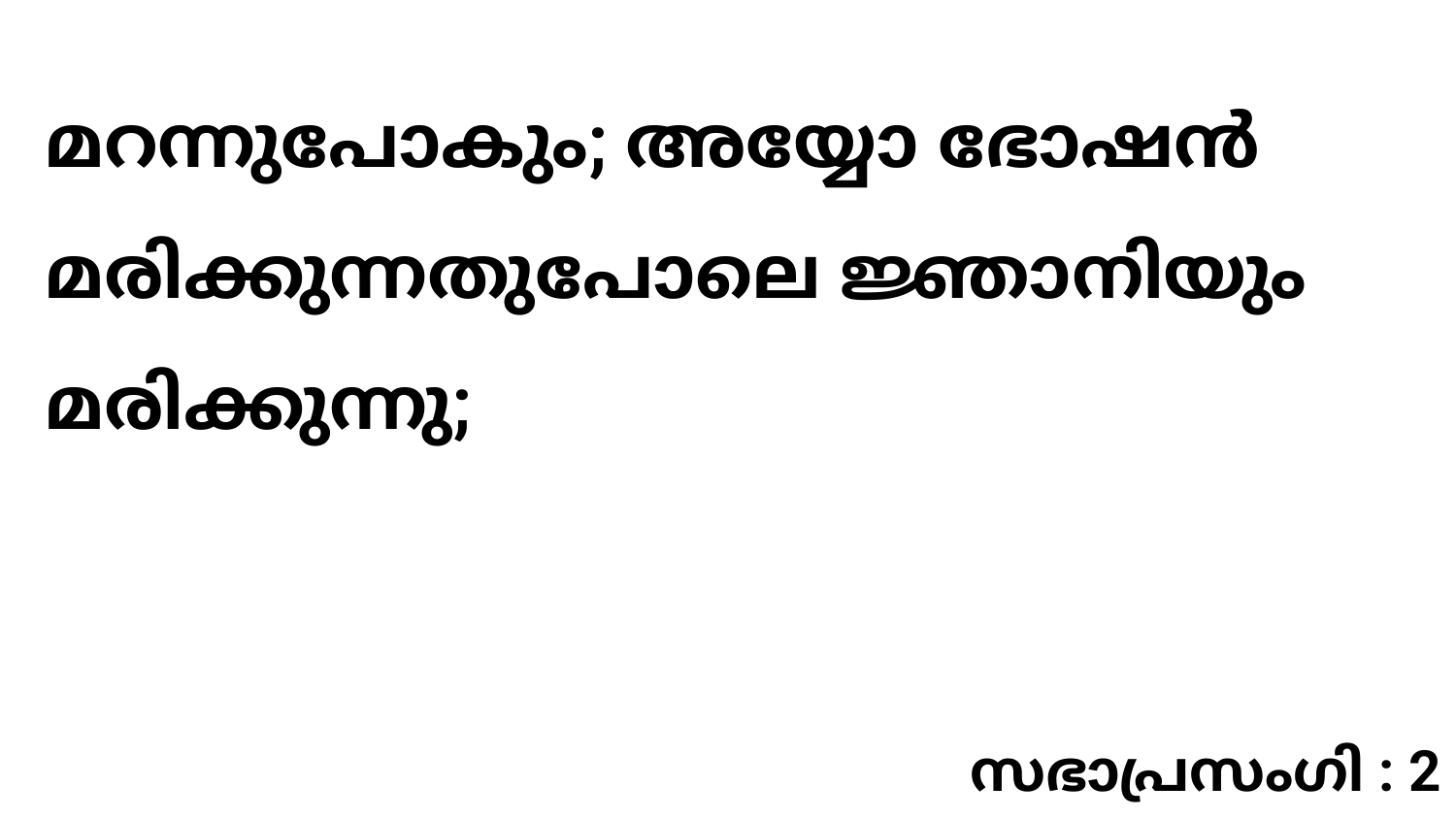

മറന്നുപോകും; അയ്യോ ഭോഷൻ മരിക്കുന്നതുപോലെ ജ്ഞാനിയും മരിക്കുന്നു;
സഭാപ്രസംഗി : 2